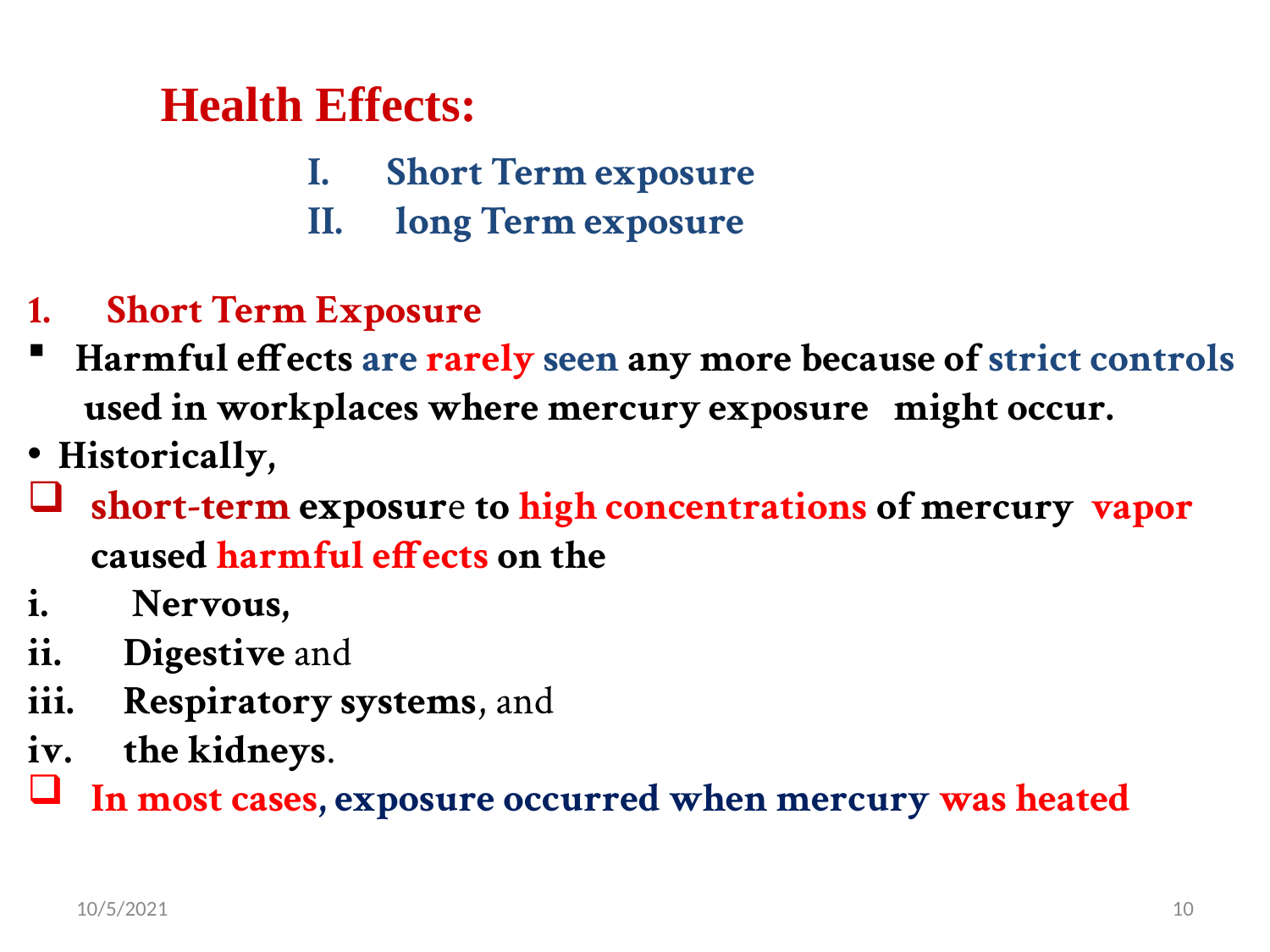

Health Effects:
Short Term exposure
 long Term exposure
Short Term Exposure
Harmful effects are rarely seen any more because of strict controls  used in workplaces where mercury exposure   might occur.
  Historically,
short-term exposure to high concentrations of mercury  vapor caused harmful effects on the
   Nervous,
  Digestive and
  Respiratory systems, and
  the kidneys.
In most cases, exposure occurred when mercury was heated
10/5/2021
10